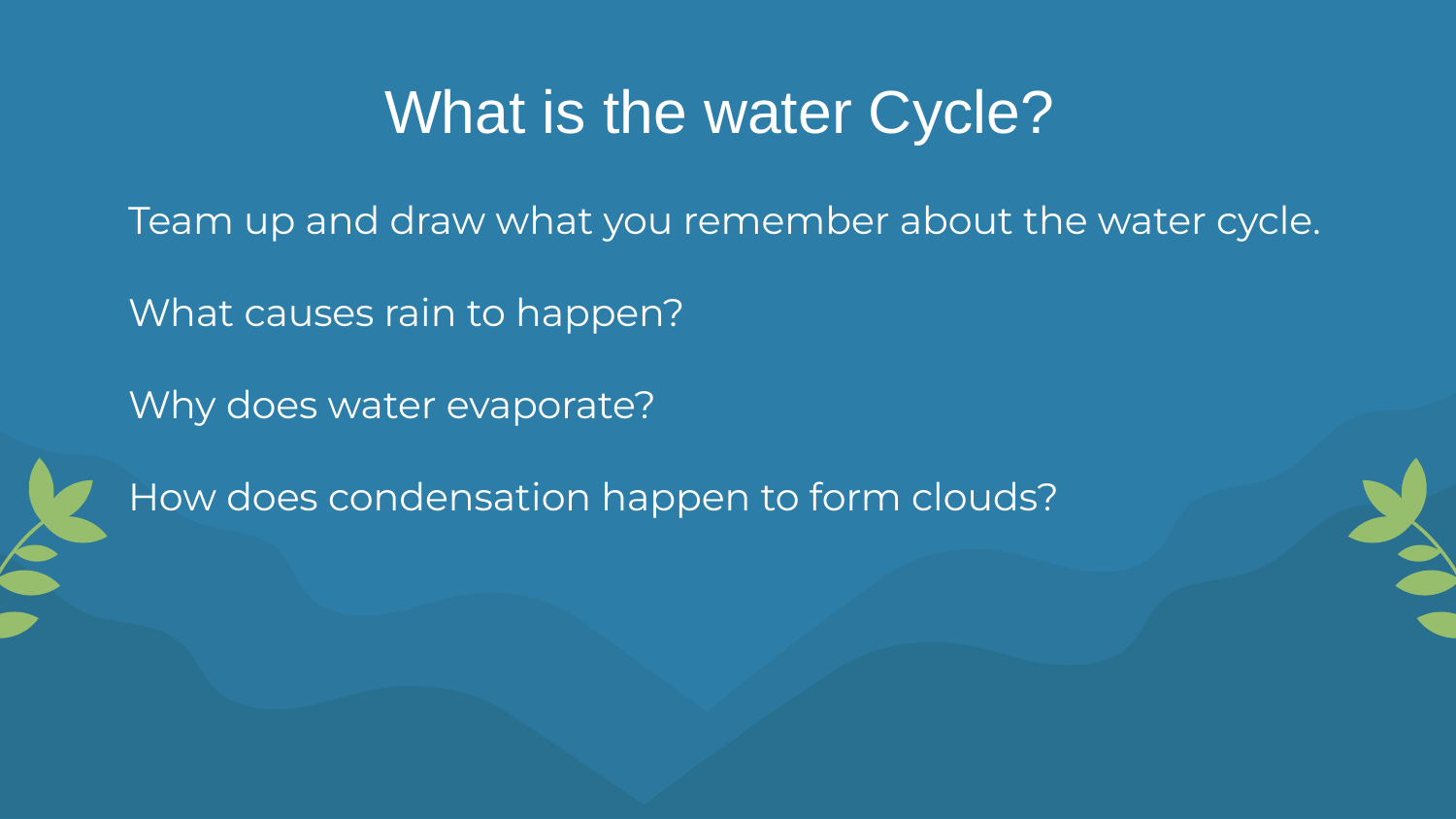

# What is the water Cycle?
Team up and draw what you remember about the water cycle.

What causes rain to happen?

Why does water evaporate?

How does condensation happen to form clouds?